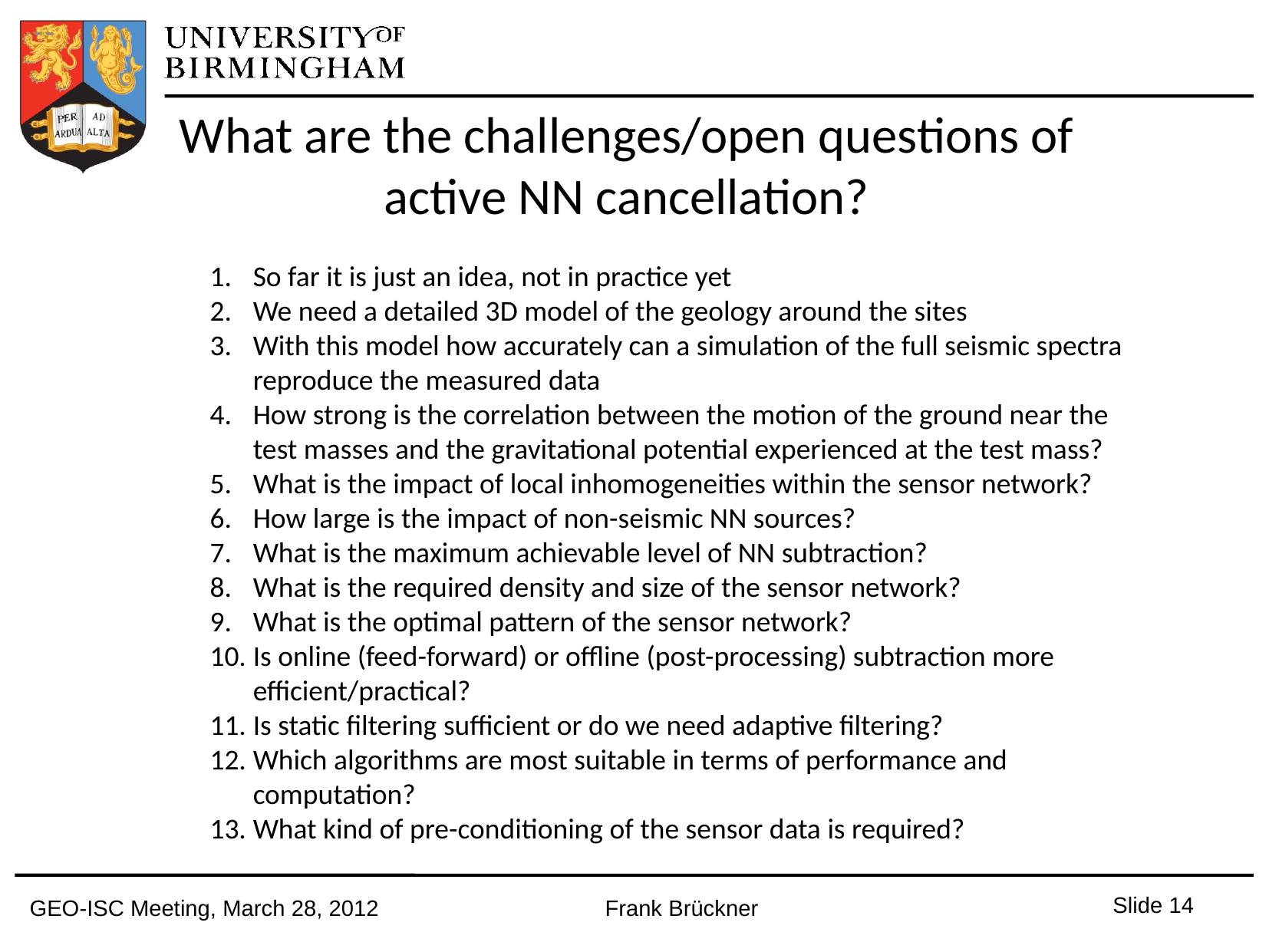

What are the challenges/open questions of active NN cancellation?
So far it is just an idea, not in practice yet
We need a detailed 3D model of the geology around the sites
With this model how accurately can a simulation of the full seismic spectra reproduce the measured data
How strong is the correlation between the motion of the ground near the test masses and the gravitational potential experienced at the test mass?
What is the impact of local inhomogeneities within the sensor network?
How large is the impact of non-seismic NN sources?
What is the maximum achievable level of NN subtraction?
What is the required density and size of the sensor network?
What is the optimal pattern of the sensor network?
Is online (feed-forward) or offline (post-processing) subtraction more efficient/practical?
Is static filtering sufficient or do we need adaptive filtering?
Which algorithms are most suitable in terms of performance and computation?
What kind of pre-conditioning of the sensor data is required?
Slide 14
GEO-ISC Meeting, March 28, 2012		Frank Brückner